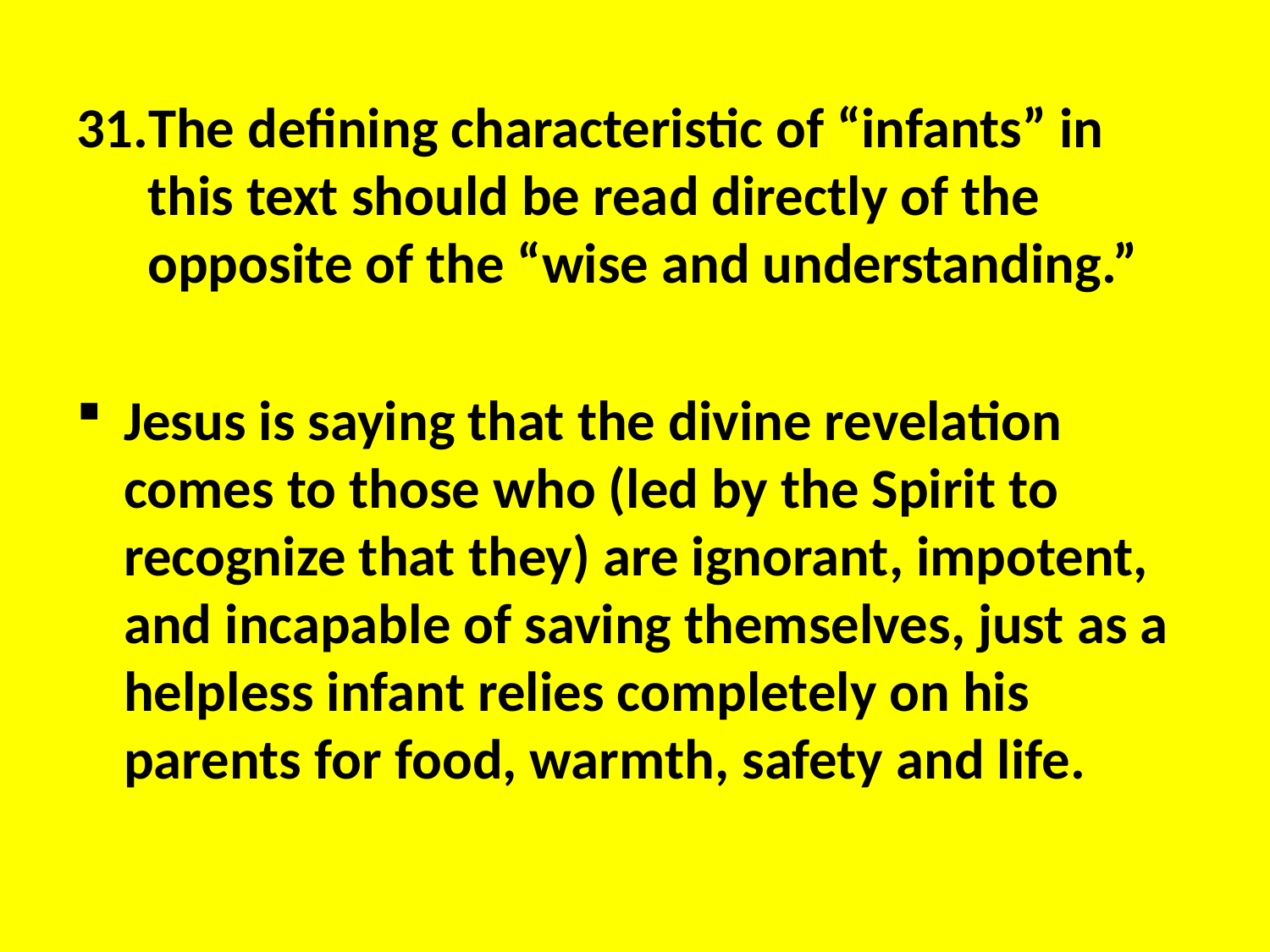

The defining characteristic of “infants” in this text should be read directly of the opposite of the “wise and understanding.”

Jesus is saying that the divine revelation comes to those who (led by the Spirit to recognize that they) are ignorant, impotent, and incapable of saving themselves, just as a helpless infant relies completely on his parents for food, warmth, safety and life.